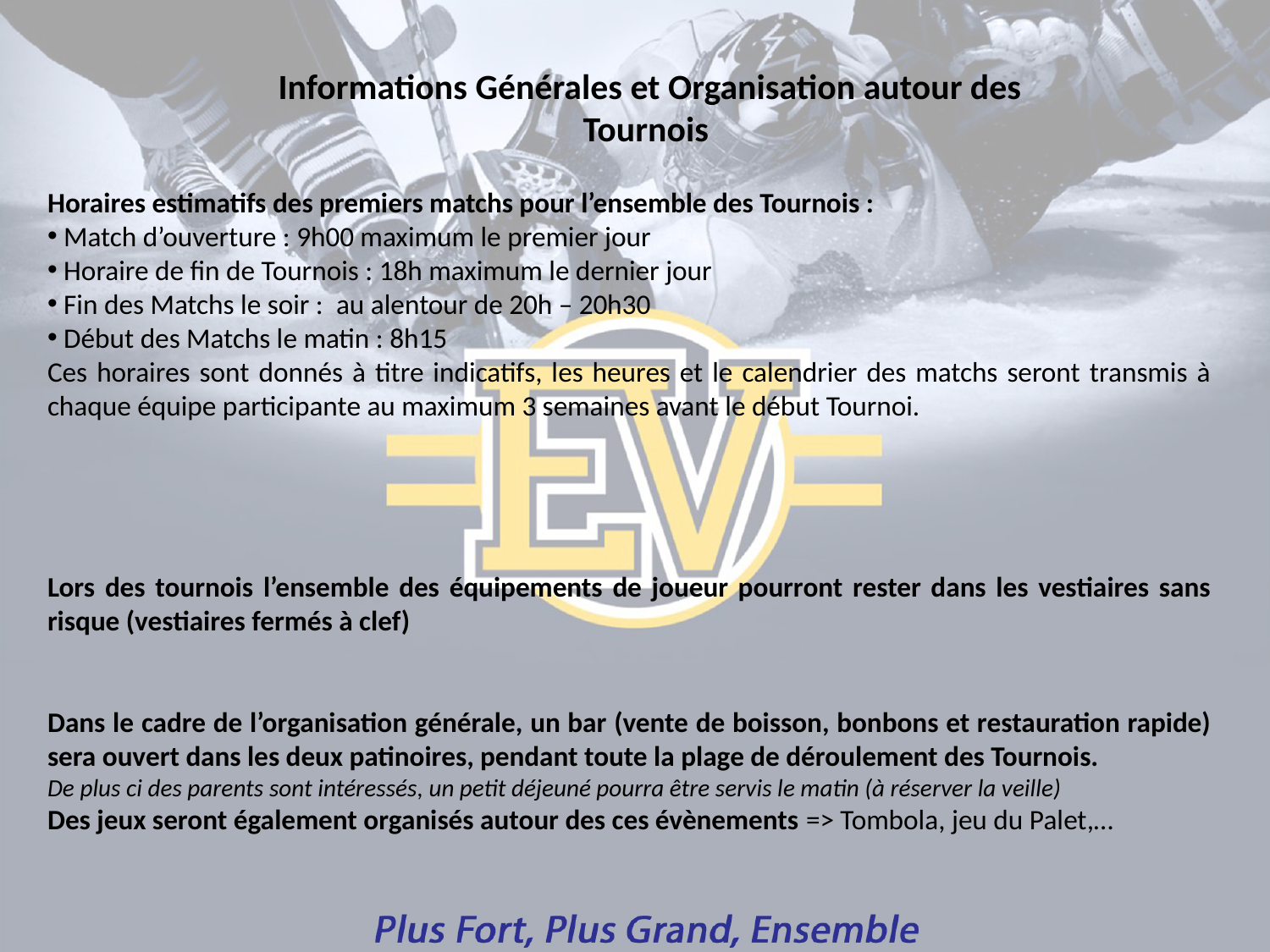

Informations Générales et Organisation autour des Tournois
Horaires estimatifs des premiers matchs pour l’ensemble des Tournois :
 Match d’ouverture : 9h00 maximum le premier jour
 Horaire de fin de Tournois : 18h maximum le dernier jour
 Fin des Matchs le soir :  au alentour de 20h – 20h30
 Début des Matchs le matin : 8h15
Ces horaires sont donnés à titre indicatifs, les heures et le calendrier des matchs seront transmis à chaque équipe participante au maximum 3 semaines avant le début Tournoi.

Lors des tournois l’ensemble des équipements de joueur pourront rester dans les vestiaires sans risque (vestiaires fermés à clef)

Dans le cadre de l’organisation générale, un bar (vente de boisson, bonbons et restauration rapide) sera ouvert dans les deux patinoires, pendant toute la plage de déroulement des Tournois.
De plus ci des parents sont intéressés, un petit déjeuné pourra être servis le matin (à réserver la veille)
Des jeux seront également organisés autour des ces évènements => Tombola, jeu du Palet,…